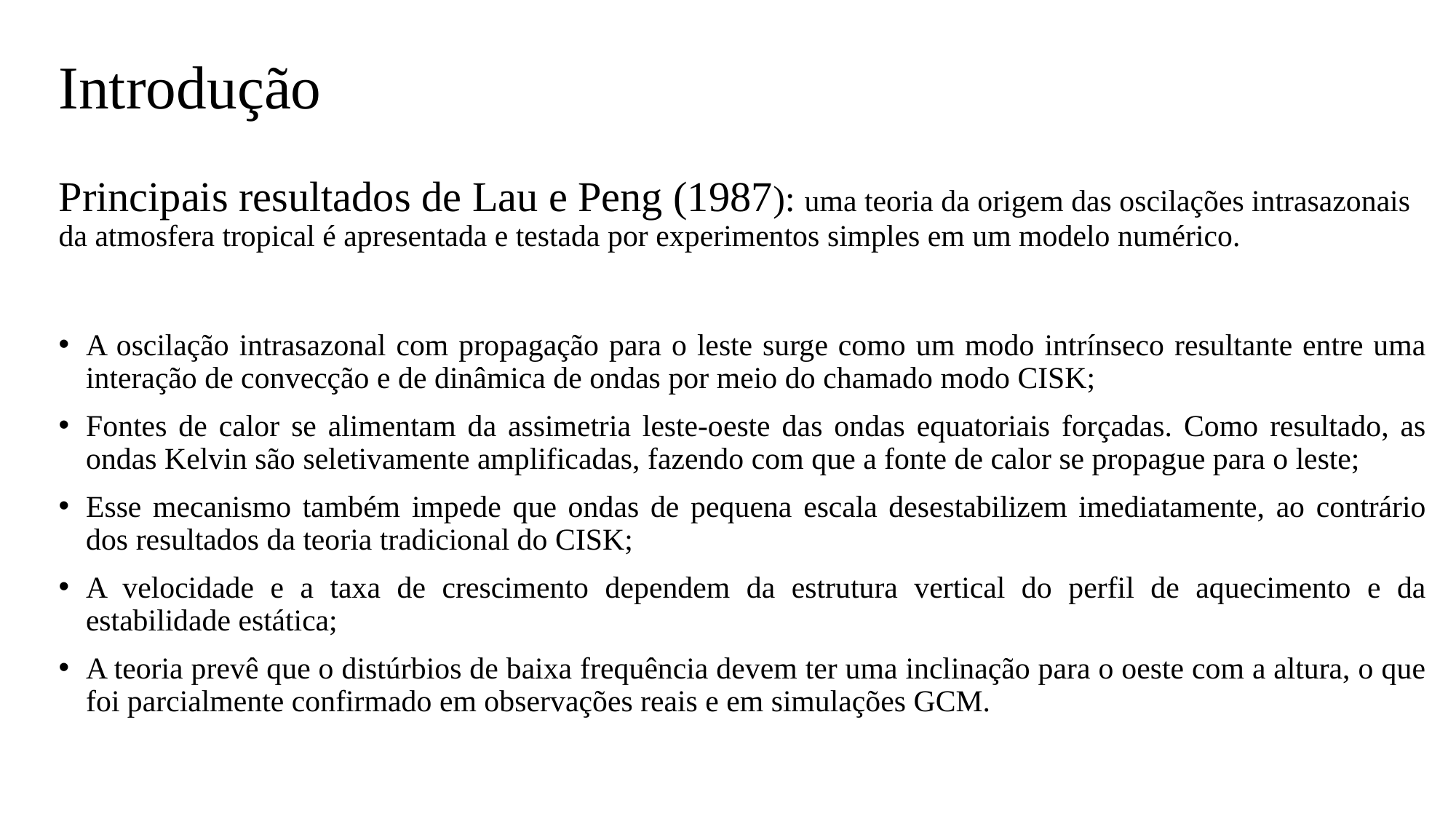

Introdução
Principais resultados de Lau e Peng (1987): uma teoria da origem das oscilações intrasazonais da atmosfera tropical é apresentada e testada por experimentos simples em um modelo numérico.

A oscilação intrasazonal com propagação para o leste surge como um modo intrínseco resultante entre uma interação de convecção e de dinâmica de ondas por meio do chamado modo CISK;
Fontes de calor se alimentam da assimetria leste-oeste das ondas equatoriais forçadas. Como resultado, as ondas Kelvin são seletivamente amplificadas, fazendo com que a fonte de calor se propague para o leste;
Esse mecanismo também impede que ondas de pequena escala desestabilizem imediatamente, ao contrário dos resultados da teoria tradicional do CISK;
A velocidade e a taxa de crescimento dependem da estrutura vertical do perfil de aquecimento e da estabilidade estática;
A teoria prevê que o distúrbios de baixa frequência devem ter uma inclinação para o oeste com a altura, o que foi parcialmente confirmado em observações reais e em simulações GCM.